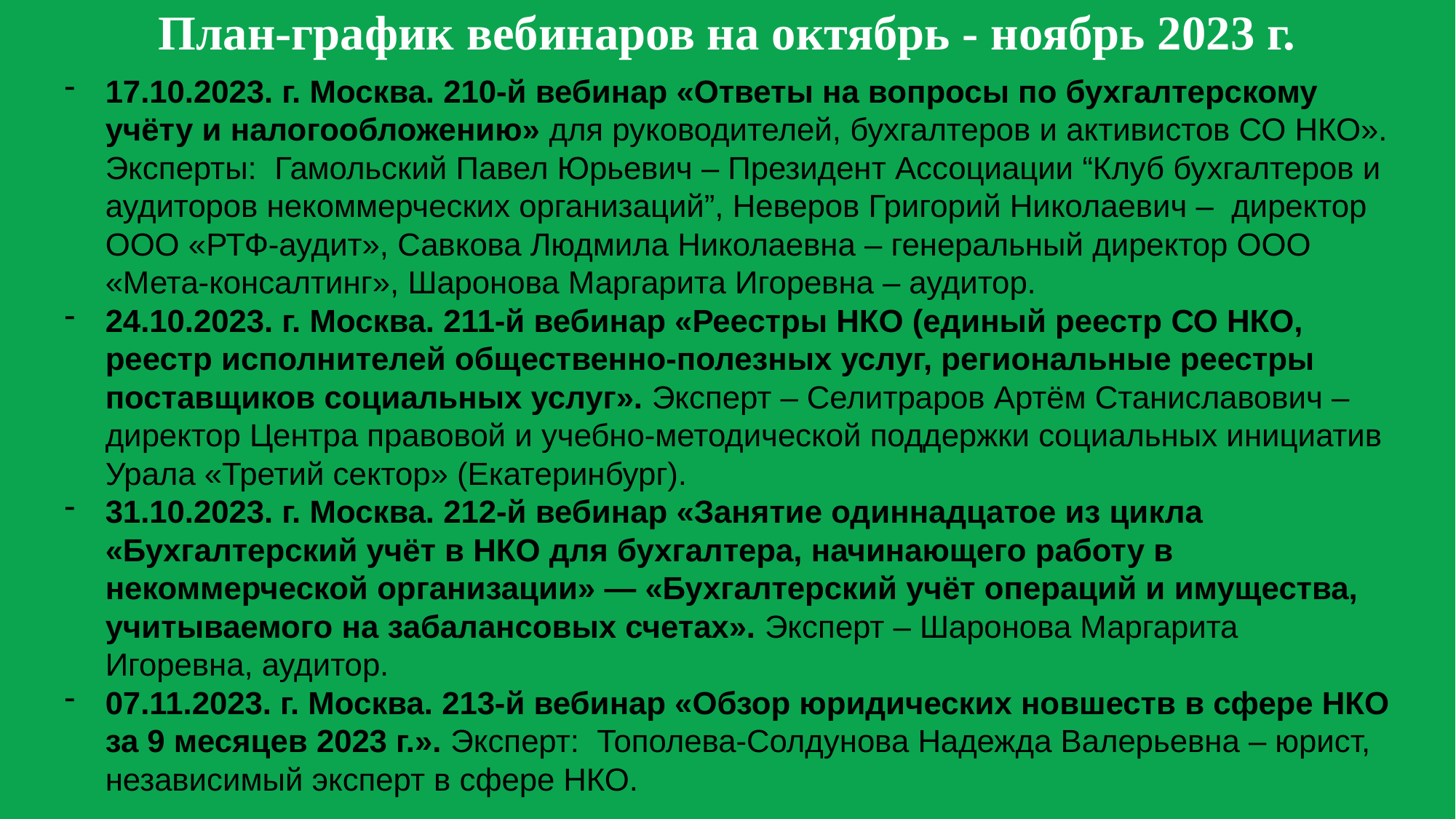

План-график вебинаров на октябрь - ноябрь 2023 г.
17.10.2023. г. Москва. 210-й вебинар «Ответы на вопросы по бухгалтерcкому учёту и налогообложению» для руководителей, бухгалтеров и активистов СО НКО». Эксперты:  Гамольский Павел Юрьевич – Президент Ассоциации “Клуб бухгалтеров и аудиторов некоммерческих организаций”, Неверов Григорий Николаевич –  директор ООО «РТФ-аудит», Савкова Людмила Николаевна – генеральный директор ООО «Мета-консалтинг», Шаронова Маргарита Игоревна – аудитор.
24.10.2023. г. Москва. 211-й вебинар «Реестры НКО (единый реестр СО НКО, реестр исполнителей общественно-полезных услуг, региональные реестры поставщиков социальных услуг». Эксперт – Селитраров Артём Станиславович – директор Центра правовой и учебно-методической поддержки социальных инициатив Урала «Третий сектор» (Екатеринбург).
31.10.2023. г. Москва. 212-й вебинар «Занятие одиннадцатое из цикла «Бухгалтерский учёт в НКО для бухгалтера, начинающего работу в некоммерческой организации» — «Бухгалтерский учёт операций и имущества, учитываемого на забалансовых счетах». Эксперт – Шаронова Маргарита Игоревна, аудитор.
07.11.2023. г. Москва. 213-й вебинар «Обзор юридических новшеств в сфере НКО за 9 месяцев 2023 г.». Эксперт:  Тополева-Солдунова Надежда Валерьевна – юрист, независимый эксперт в сфере НКО.